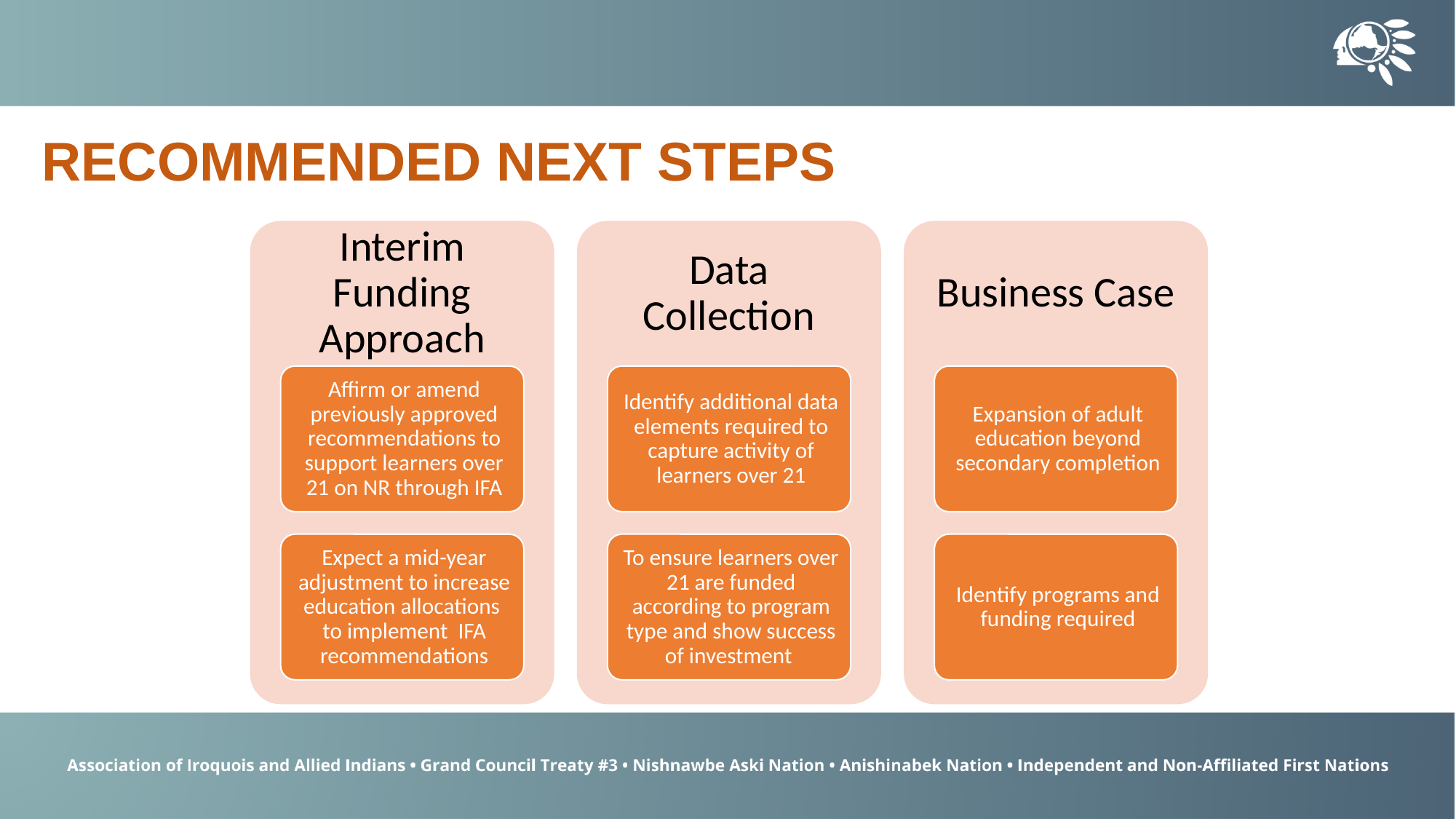

RECOMMENDED NEXT STEPS
Interim Funding Approach
Affirm or amend previously approved recommendations to support learners over 21 on NR through IFA
Expect a mid-year adjustment to increase education allocations  to implement  IFA recommendations
Data Collection
Identify additional data elements required to capture activity of learners over 21
To ensure learners over 21 are funded according to program type and show success of investment
Business Case
Expansion of adult education beyond secondary completion
Identify programs and funding required